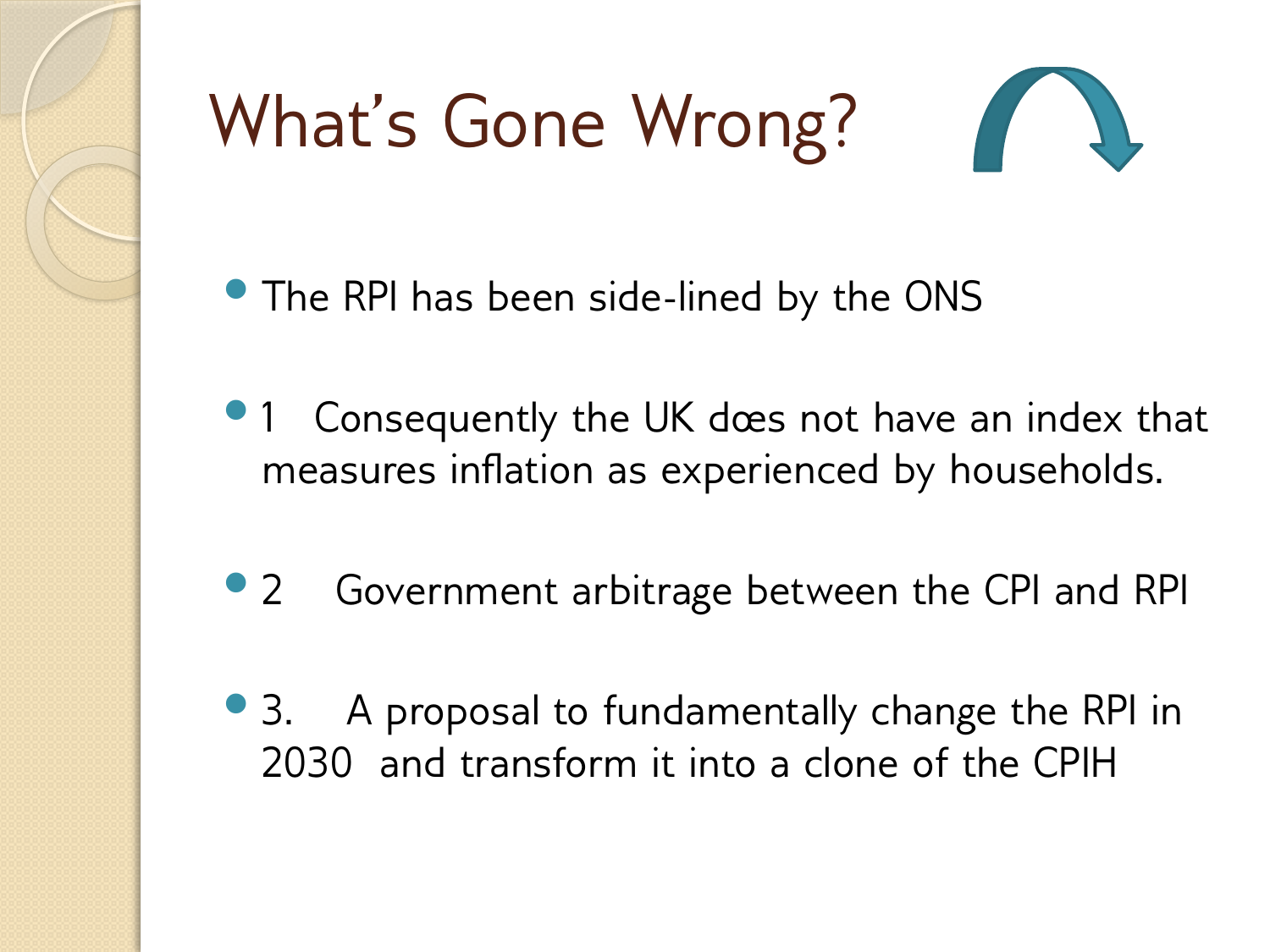

# What’s Gone Wrong?

The RPI has been side-lined by the ONS

1   Consequently the UK does not have an index that measures inflation as experienced by households.

2    Government arbitrage between the CPI and RPI

3.    A proposal to fundamentally change the RPI in 2030  and transform it into a clone of the CPIH